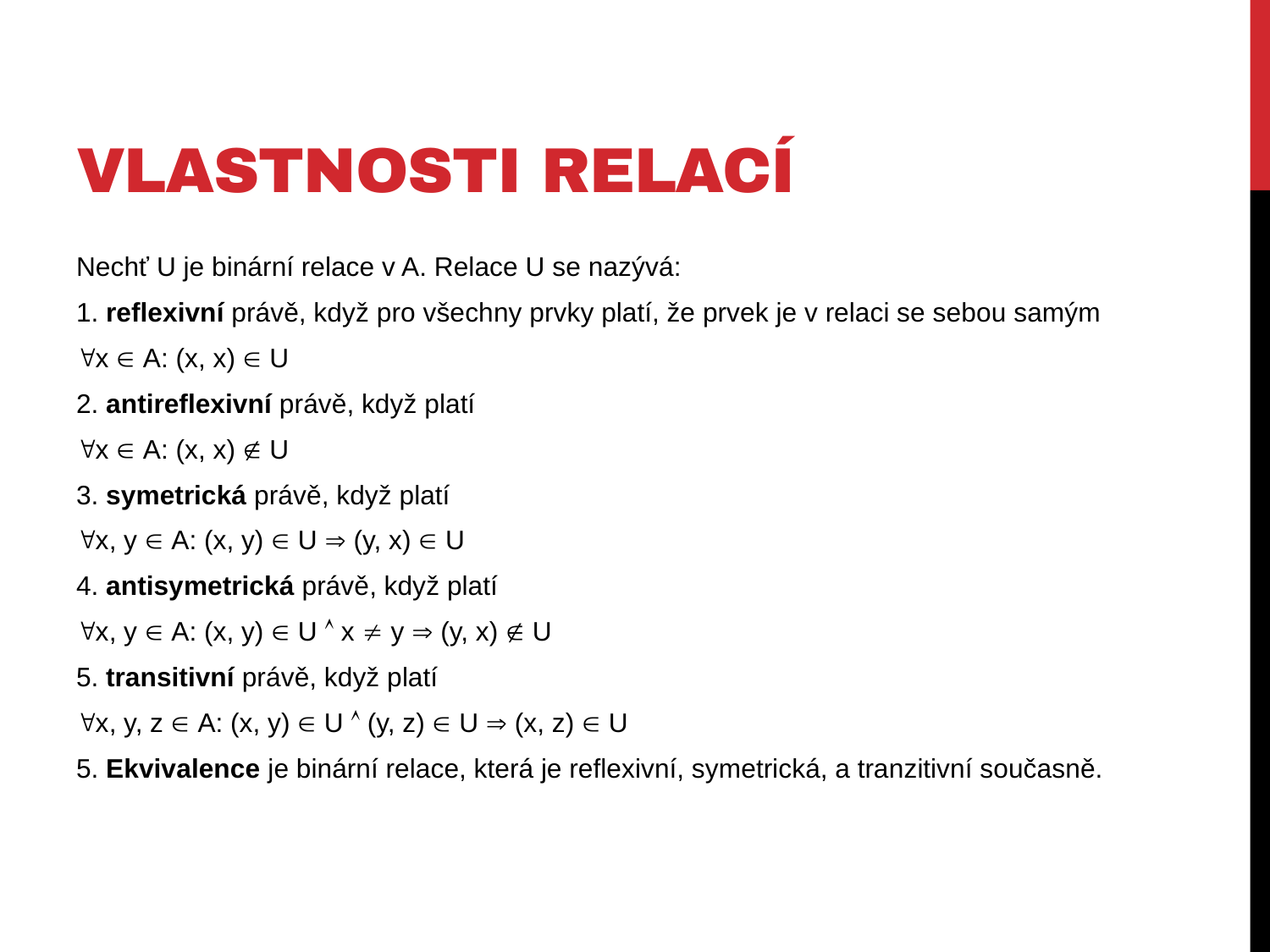

# Vlastnosti relací
Nechť U je binární relace v A. Relace U se nazývá:
1. reflexivní právě, když pro všechny prvky platí, že prvek je v relaci se sebou samým
∀x ∈ A: (x, x) ∈ U
2. antireflexivní právě, když platí
∀x ∈ A: (x, x) ∉ U
3. symetrická právě, když platí
∀x, y ∈ A: (x, y) ∈ U ⇒ (y, x) ∈ U
4. antisymetrická právě, když platí
∀x, y ∈ A: (x, y) ∈ U ∧ x ≠ y ⇒ (y, x) ∉ U
5. transitivní právě, když platí
∀x, y, z ∈ A: (x, y) ∈ U ∧ (y, z) ∈ U ⇒ (x, z) ∈ U
5. Ekvivalence je binární relace, která je reflexivní, symetrická, a tranzitivní současně.